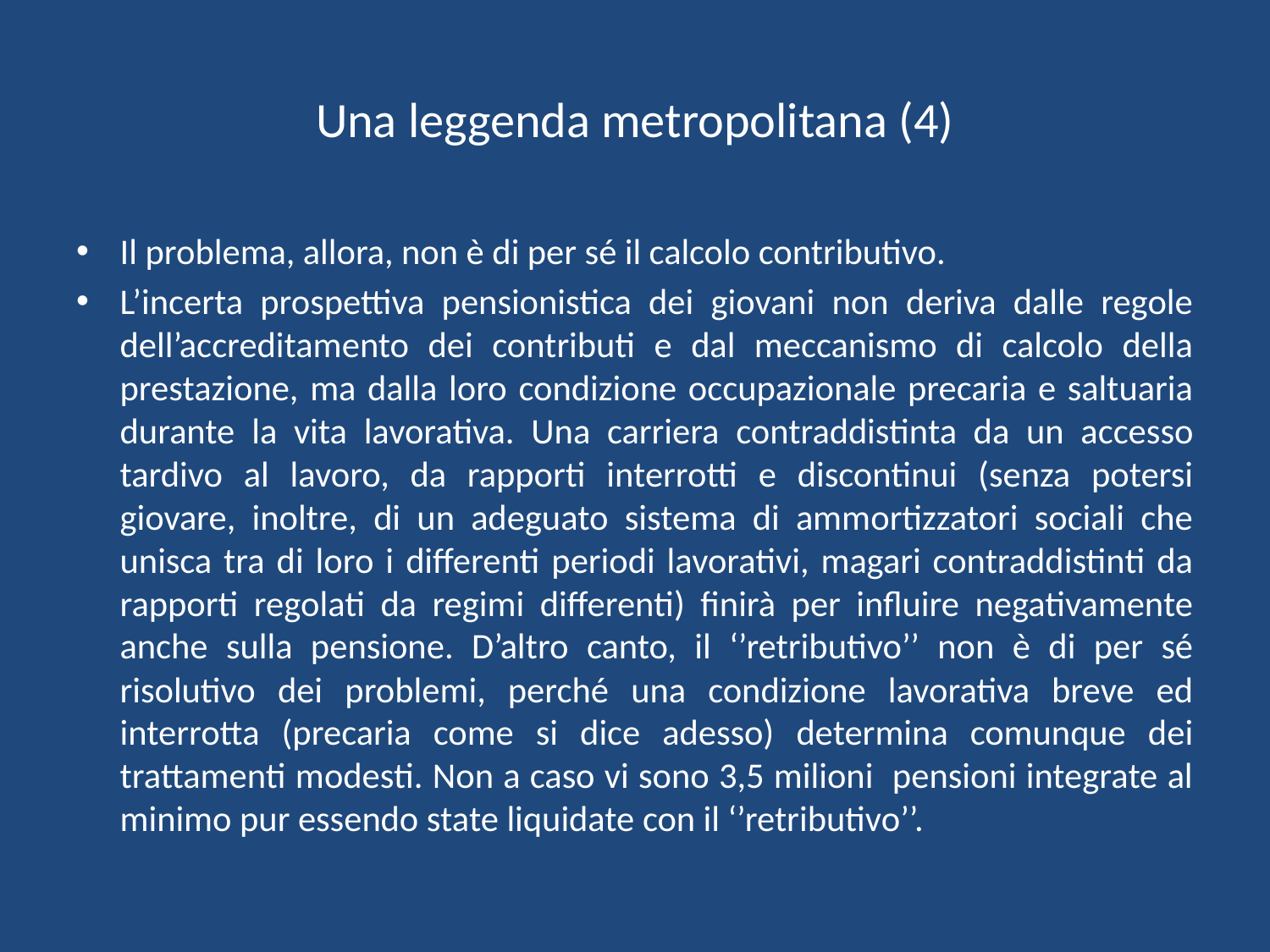

# Una leggenda metropolitana (4)
Il problema, allora, non è di per sé il calcolo contributivo.
L’incerta prospettiva pensionistica dei giovani non deriva dalle regole dell’accreditamento dei contributi e dal meccanismo di calcolo della prestazione, ma dalla loro condizione occupazionale precaria e saltuaria durante la vita lavorativa. Una carriera contraddistinta da un accesso tardivo al lavoro, da rapporti interrotti e discontinui (senza potersi giovare, inoltre, di un adeguato sistema di ammortizzatori sociali che unisca tra di loro i differenti periodi lavorativi, magari contraddistinti da rapporti regolati da regimi differenti) finirà per influire negativamente anche sulla pensione. D’altro canto, il ‘’retributivo’’ non è di per sé risolutivo dei problemi, perché una condizione lavorativa breve ed interrotta (precaria come si dice adesso) determina comunque dei trattamenti modesti. Non a caso vi sono 3,5 milioni  pensioni integrate al minimo pur essendo state liquidate con il ‘’retributivo’’.